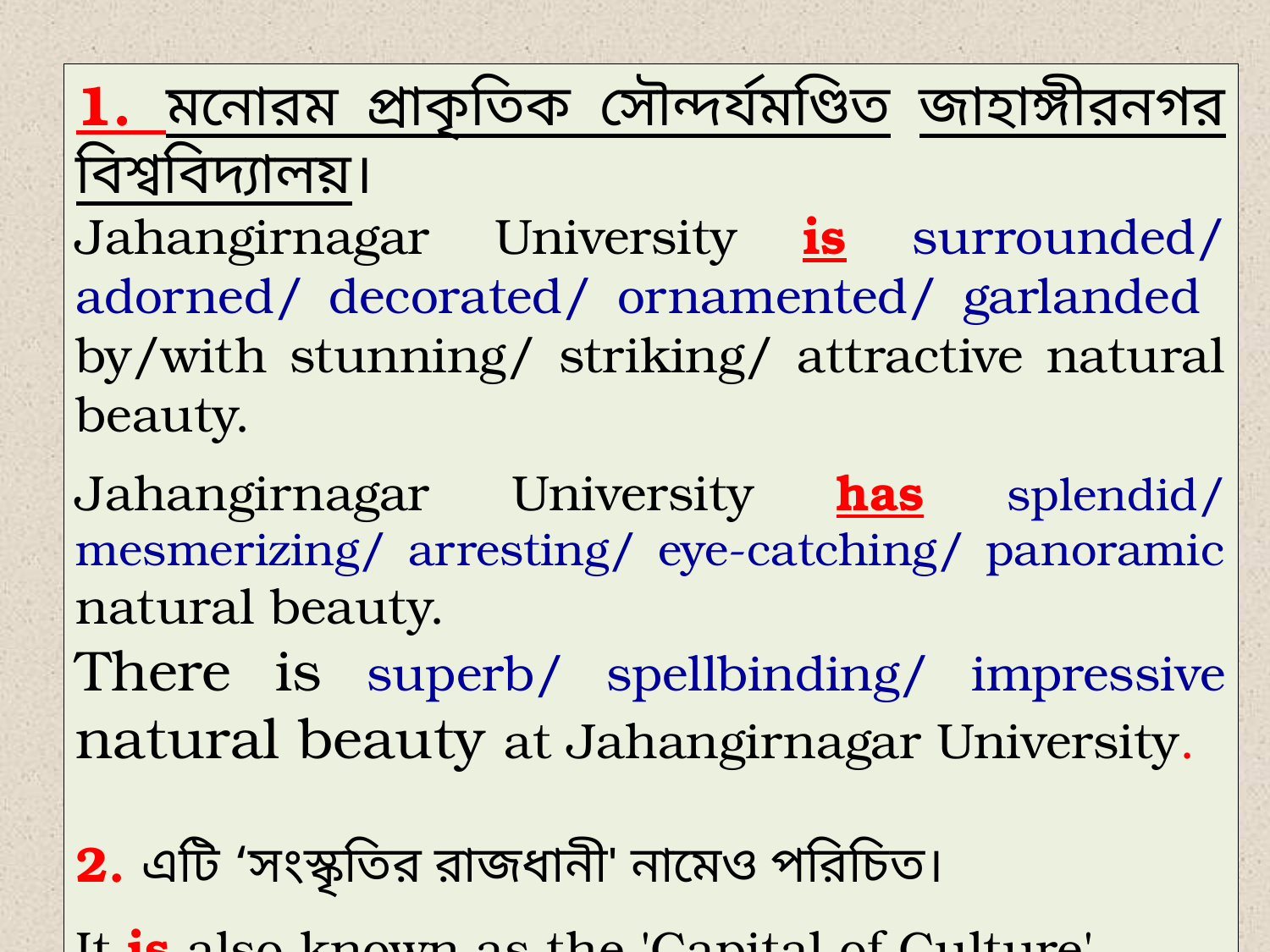

1. মনোরম প্রাকৃতিক সৌন্দর্যমণ্ডিত জাহাঙ্গীরনগর বিশ্ববিদ্যালয়।
Jahangirnagar University is surrounded/ adorned/ decorated/ ornamented/ garlanded  by/with stunning/ striking/ attractive natural beauty.

Jahangirnagar University has splendid/ mesmerizing/ arresting/ eye-catching/ panoramic natural beauty.
There is superb/ spellbinding/ impressive natural beauty at Jahangirnagar University.

2. এটি ‘সংস্কৃতির রাজধানী' নামেও পরিচিত।

It is also known as the 'Capital of Culture'.